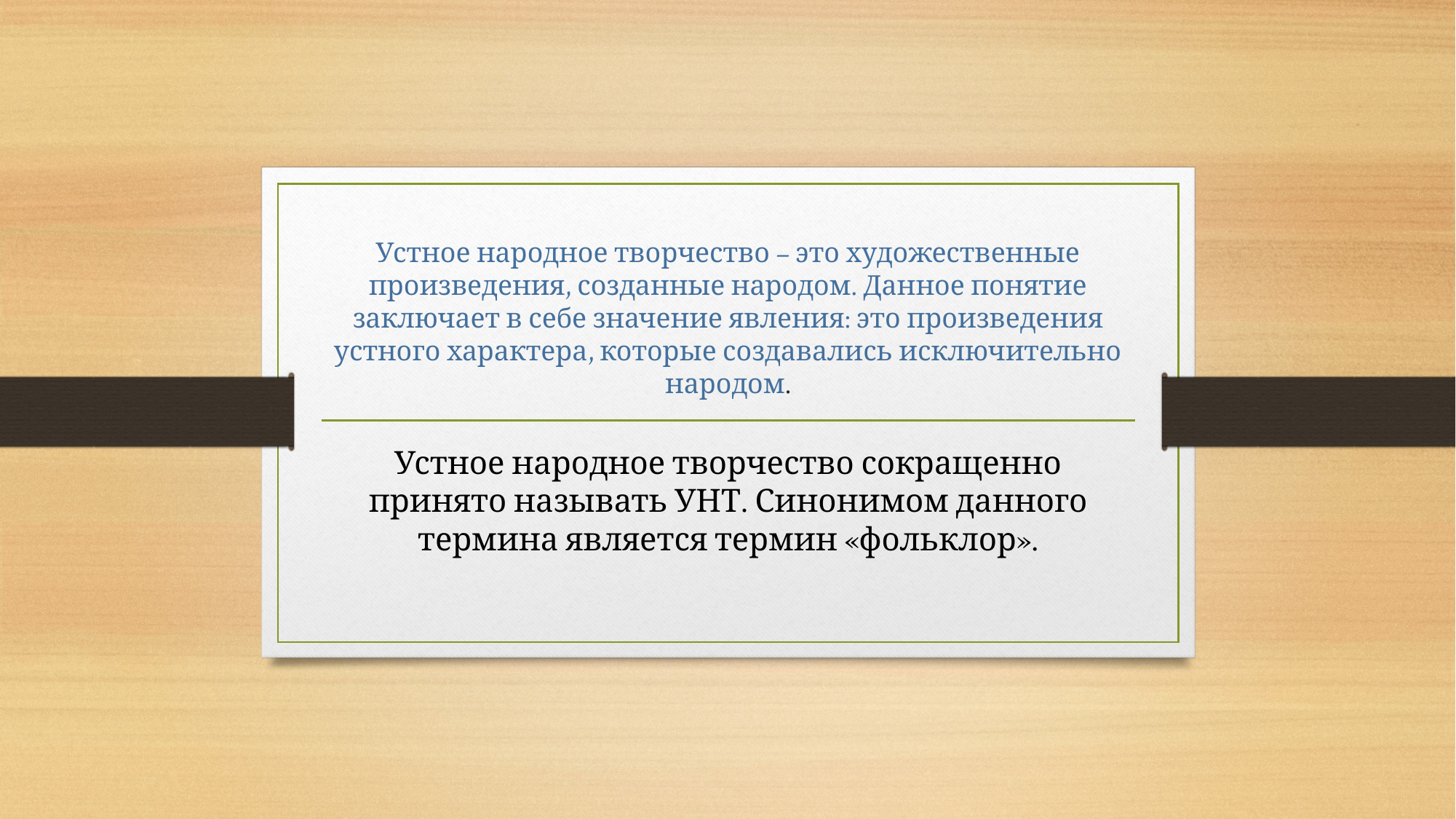

# Устное народное творчество – это художественные произведения, созданные народом. Данное понятие заключает в себе значение явления: это произведения устного характера, которые создавались исключительно народом.
Устное народное творчество сокращенно принято называть УНТ. Синонимом данного термина является термин «фольклор».